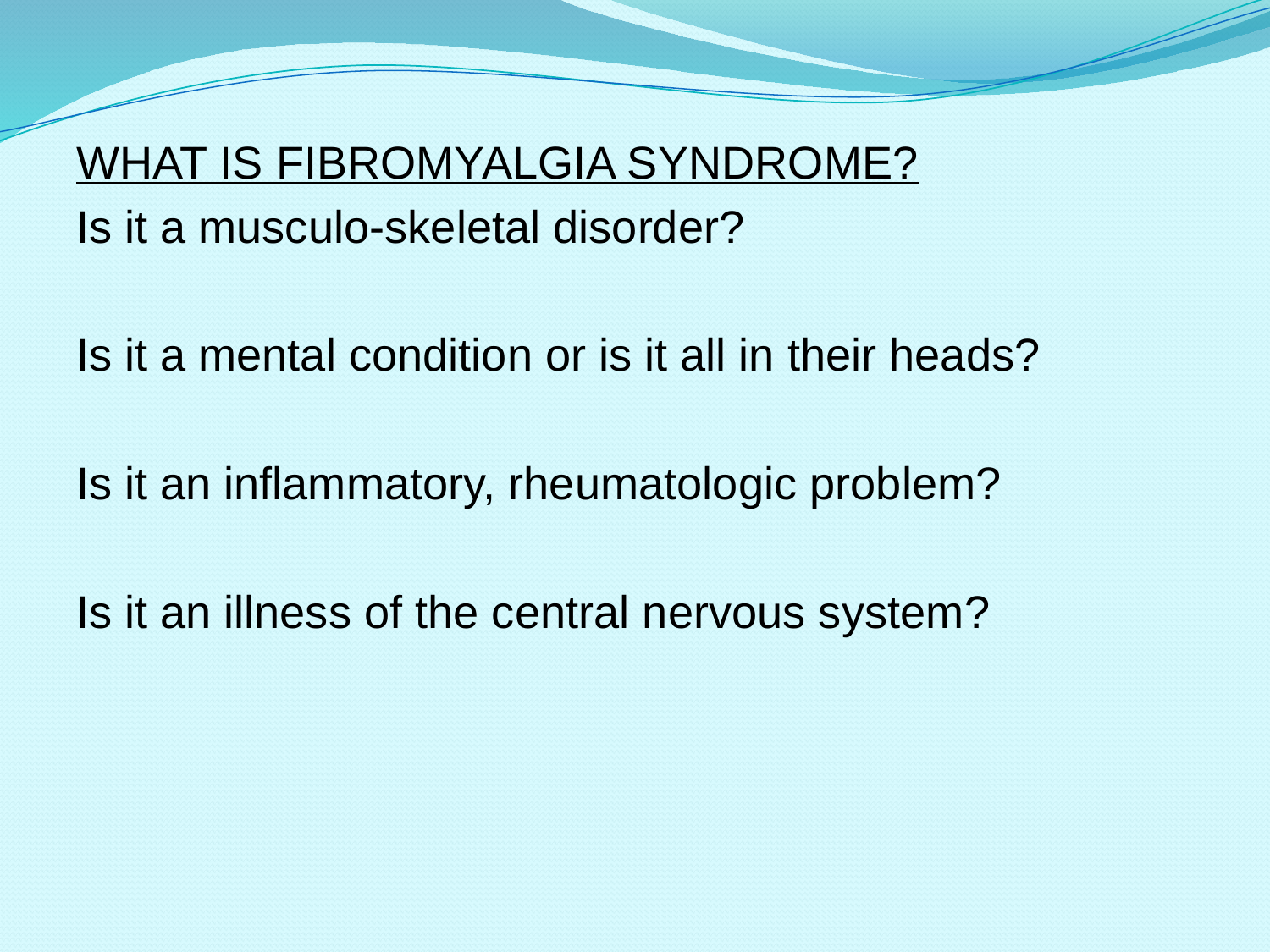

#
WHAT IS FIBROMYALGIA SYNDROME?
Is it a musculo-skeletal disorder?

Is it a mental condition or is it all in their heads?

Is it an inflammatory, rheumatologic problem?

Is it an illness of the central nervous system?